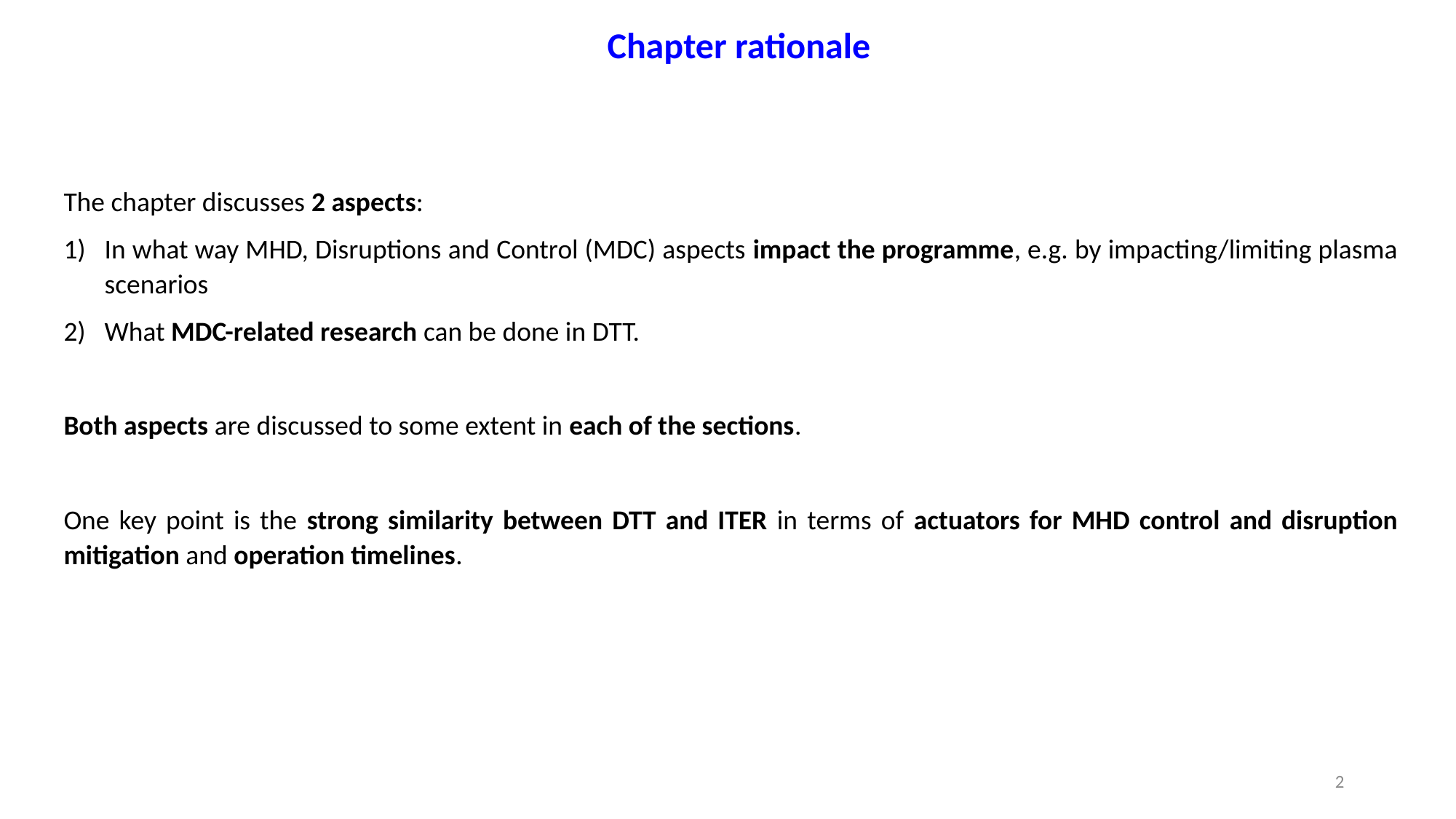

Chapter rationale
The chapter discusses 2 aspects:
In what way MHD, Disruptions and Control (MDC) aspects impact the programme, e.g. by impacting/limiting plasma scenarios
What MDC-related research can be done in DTT.

Both aspects are discussed to some extent in each of the sections.

One key point is the strong similarity between DTT and ITER in terms of actuators for MHD control and disruption mitigation and operation timelines.
2